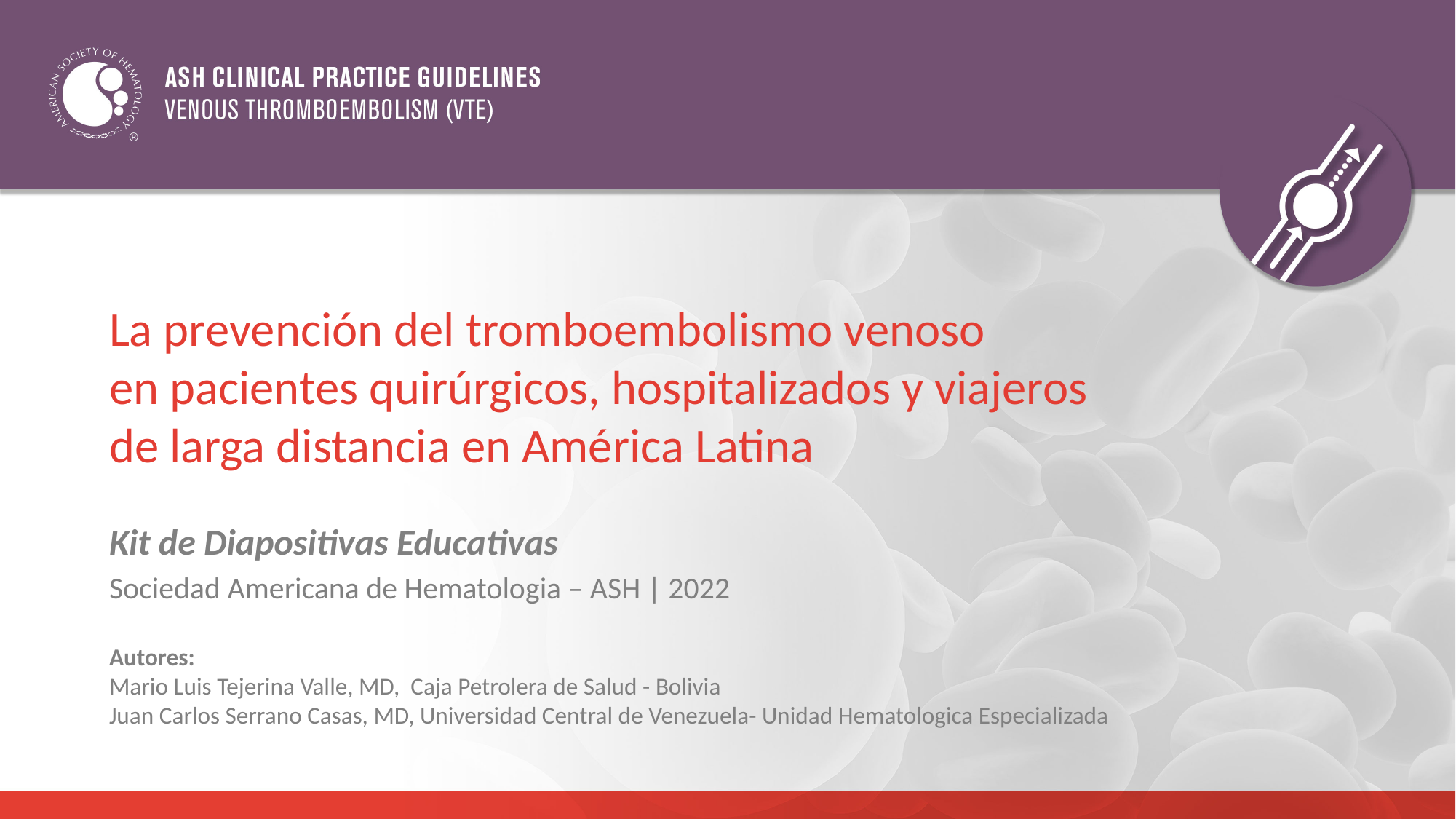

# La prevención del tromboembolismo venoso en pacientes quirúrgicos, hospitalizados y viajeros de larga distancia en América Latina
Kit de Diapositivas Educativas
Sociedad Americana de Hematologia – ASH | 2022
Autores:
Mario Luis Tejerina Valle, MD,  Caja Petrolera de Salud - Bolivia
Juan Carlos Serrano Casas, MD, Universidad Central de Venezuela- Unidad Hematologica Especializada